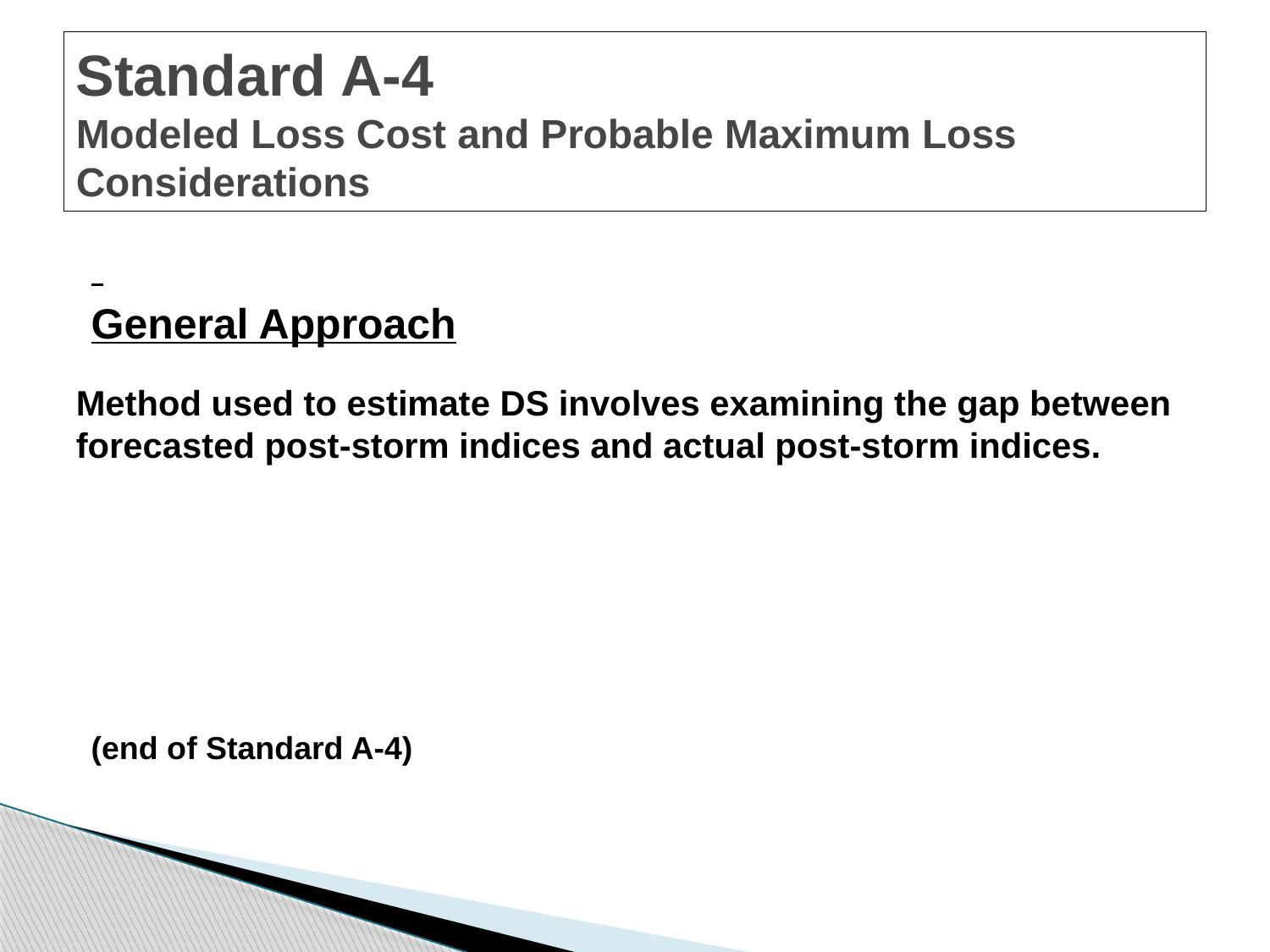

# Standard A-4 Modeled Loss Cost and Probable Maximum Loss Considerations

General Approach

Method used to estimate DS involves examining the gap between forecasted post-storm indices and actual post-storm indices.

(end of Standard A-4)